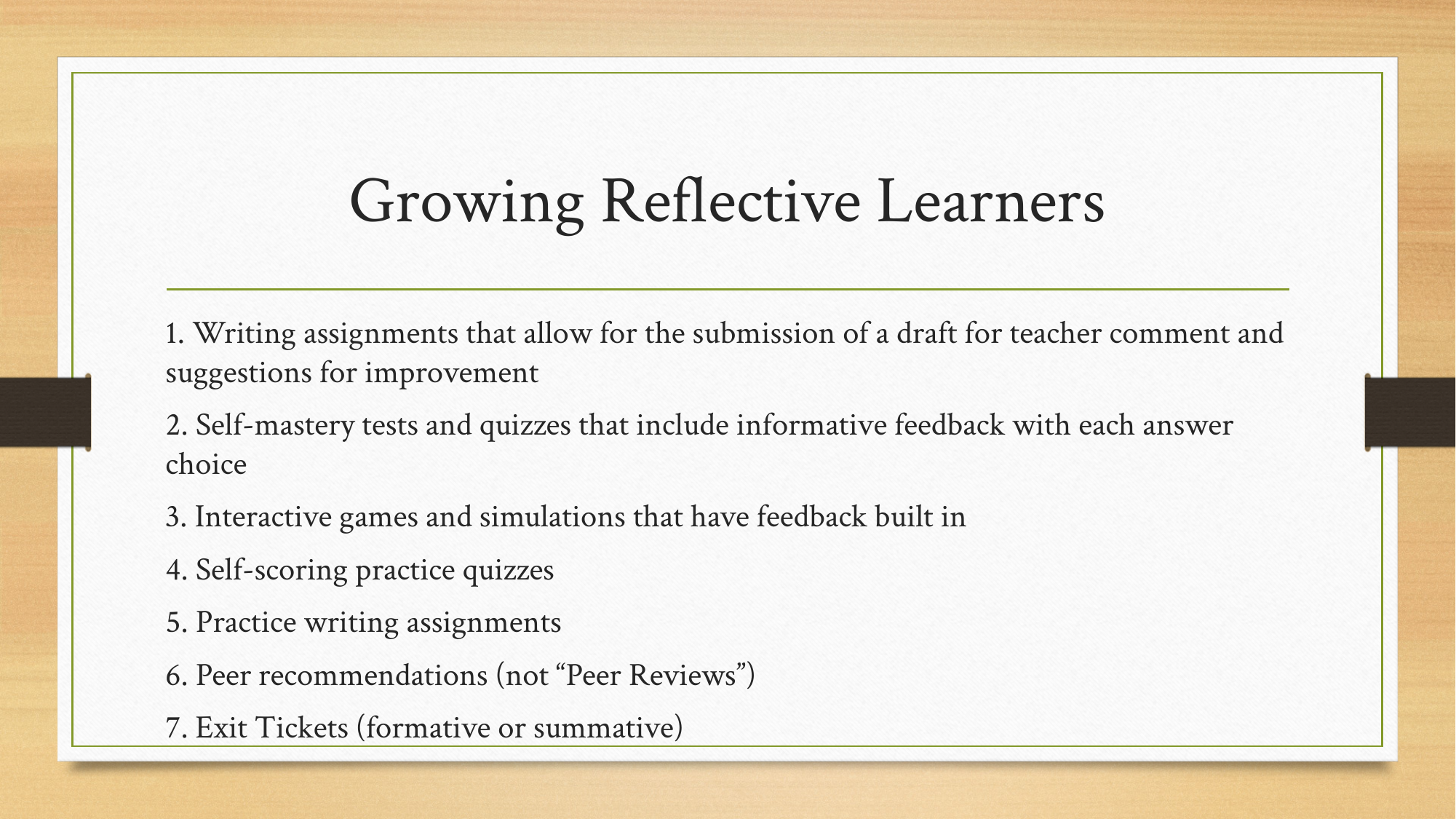

# Growing Reflective Learners
1. Writing assignments that allow for the submission of a draft for teacher comment and suggestions for improvement
2. Self-mastery tests and quizzes that include informative feedback with each answer choice
3. Interactive games and simulations that have feedback built in
4. Self-scoring practice quizzes
5. Practice writing assignments
6. Peer recommendations (not “Peer Reviews”)
7. Exit Tickets (formative or summative)